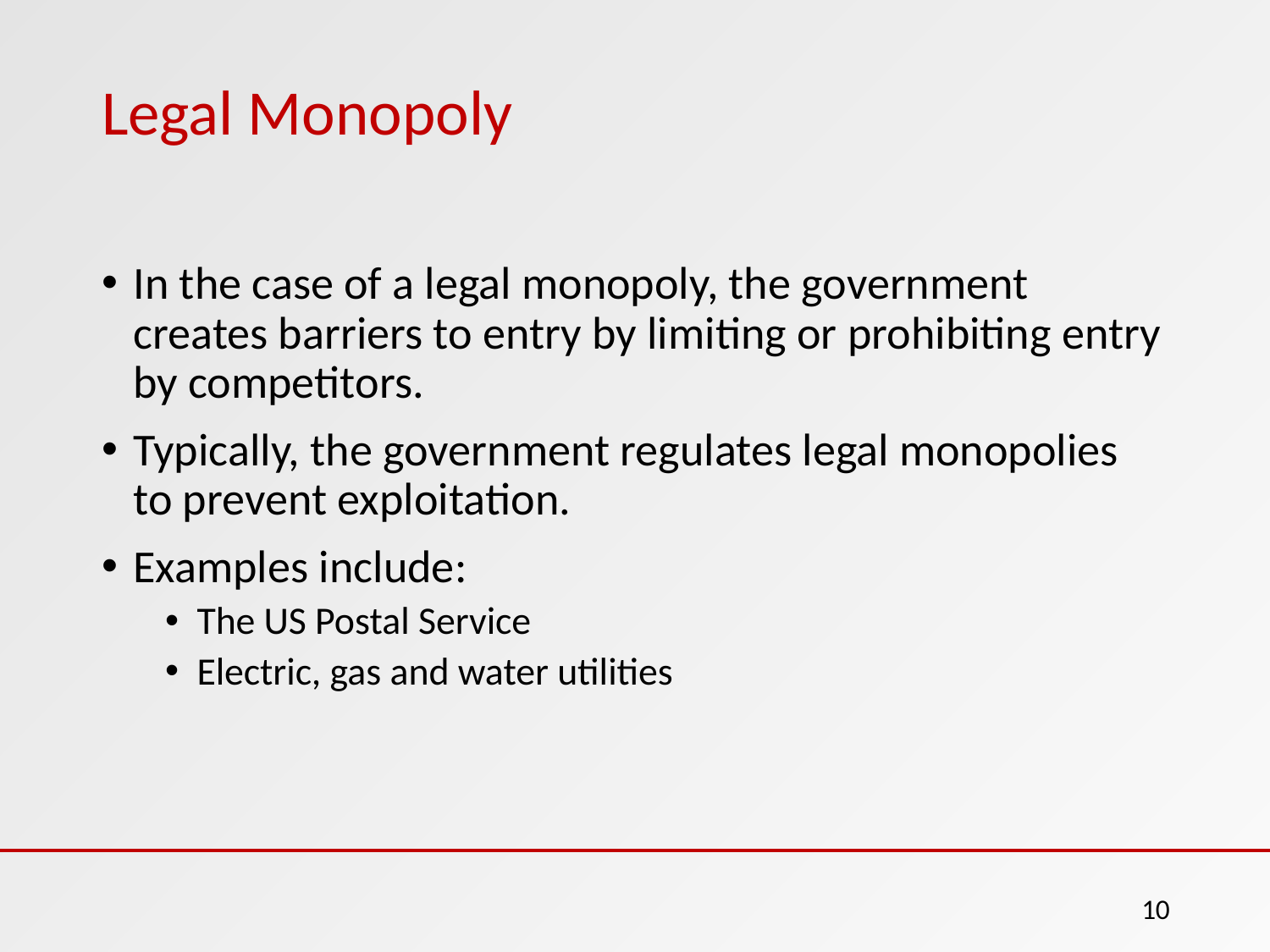

# Legal Monopoly
In the case of a legal monopoly, the government creates barriers to entry by limiting or prohibiting entry by competitors.
Typically, the government regulates legal monopolies to prevent exploitation.
Examples include:
The US Postal Service
Electric, gas and water utilities
10